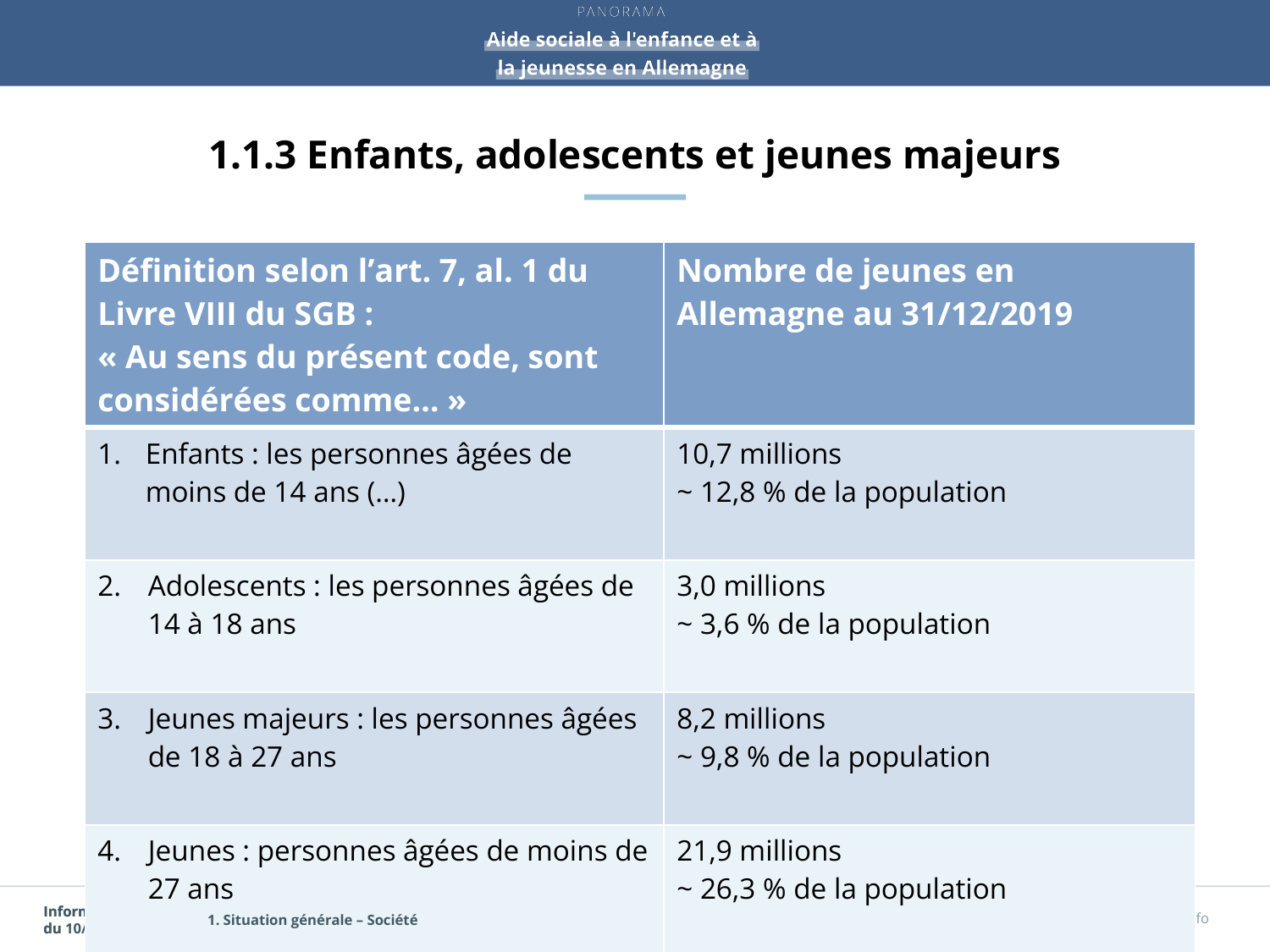

# 1.1.3 Enfants, adolescents et jeunes majeurs
| Définition selon l’art. 7, al. 1 du Livre VIII du SGB : « Au sens du présent code, sont considérées comme… » | Nombre de jeunes en Allemagne au 31/12/2019 |
| --- | --- |
| Enfants : les personnes âgées de moins de 14 ans (…) | 10,7 millions ~ 12,8 % de la population |
| 2. Adolescents : les personnes âgées de 14 à 18 ans | 3,0 millions ~ 3,6 % de la population |
| 3. Jeunes majeurs : les personnes âgées de 18 à 27 ans | 8,2 millions ~ 9,8 % de la population |
| 4. Jeunes : personnes âgées de moins de 27 ans | 21,9 millions ~ 26,3 % de la population |
1. Situation générale – Société